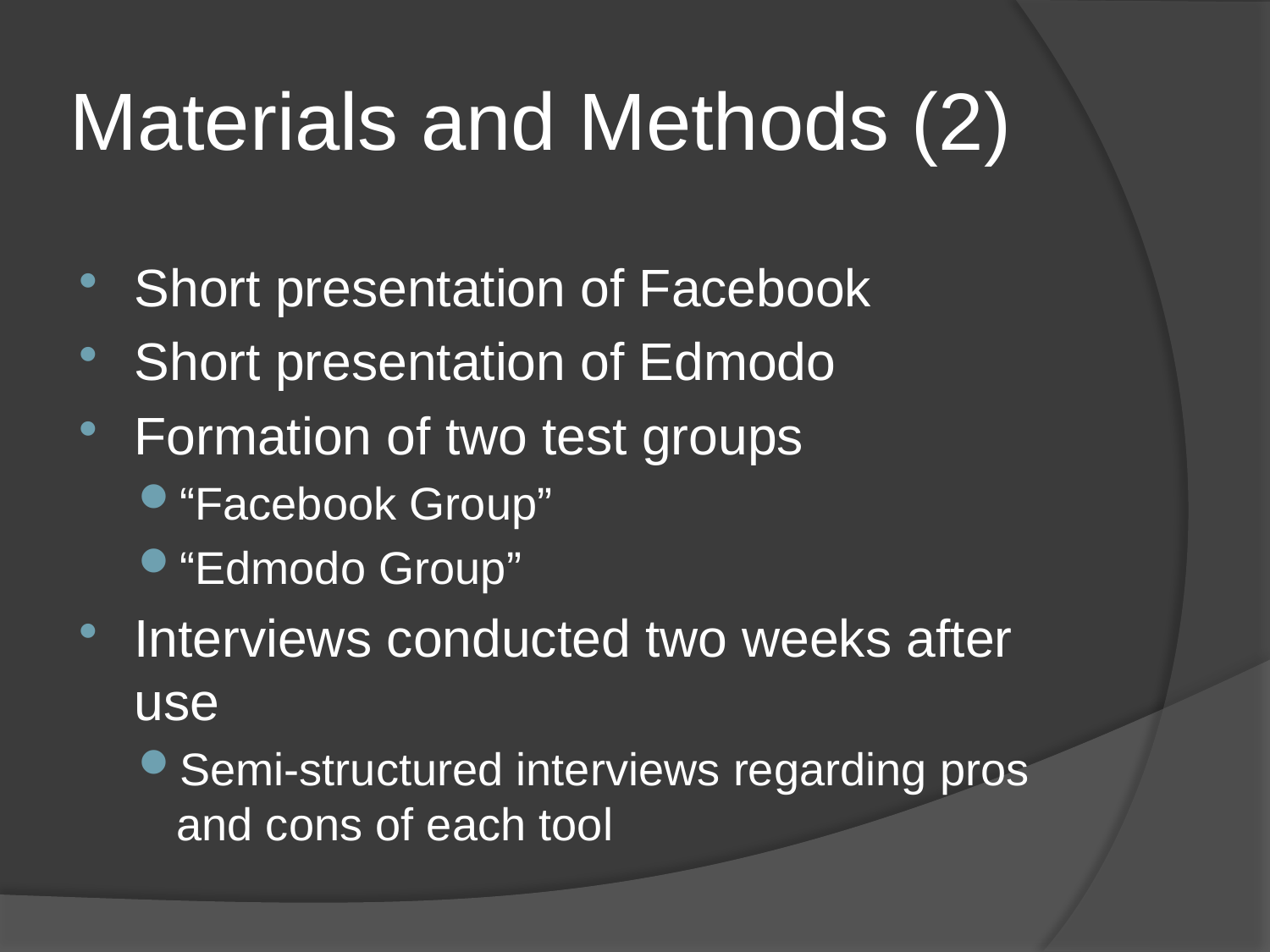

# Materials and Methods (2)
Short presentation of Facebook
Short presentation of Edmodo
Formation of two test groups
“Facebook Group”
“Edmodo Group”
Interviews conducted two weeks after use
Semi-structured interviews regarding pros and cons of each tool